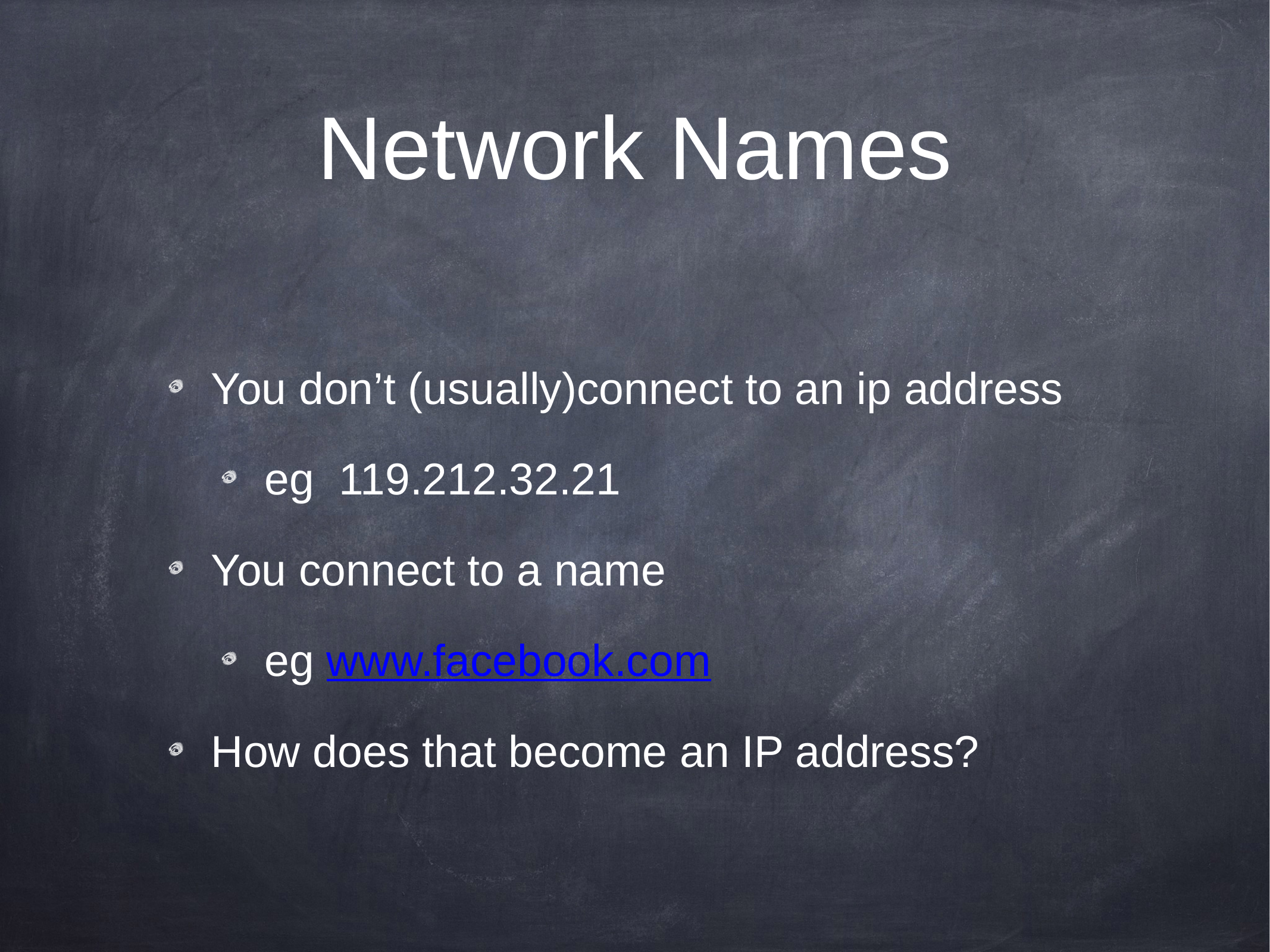

# Network Names
You don’t (usually)connect to an ip address
eg  119.212.32.21
You connect to a name
eg www.facebook.com
How does that become an IP address?